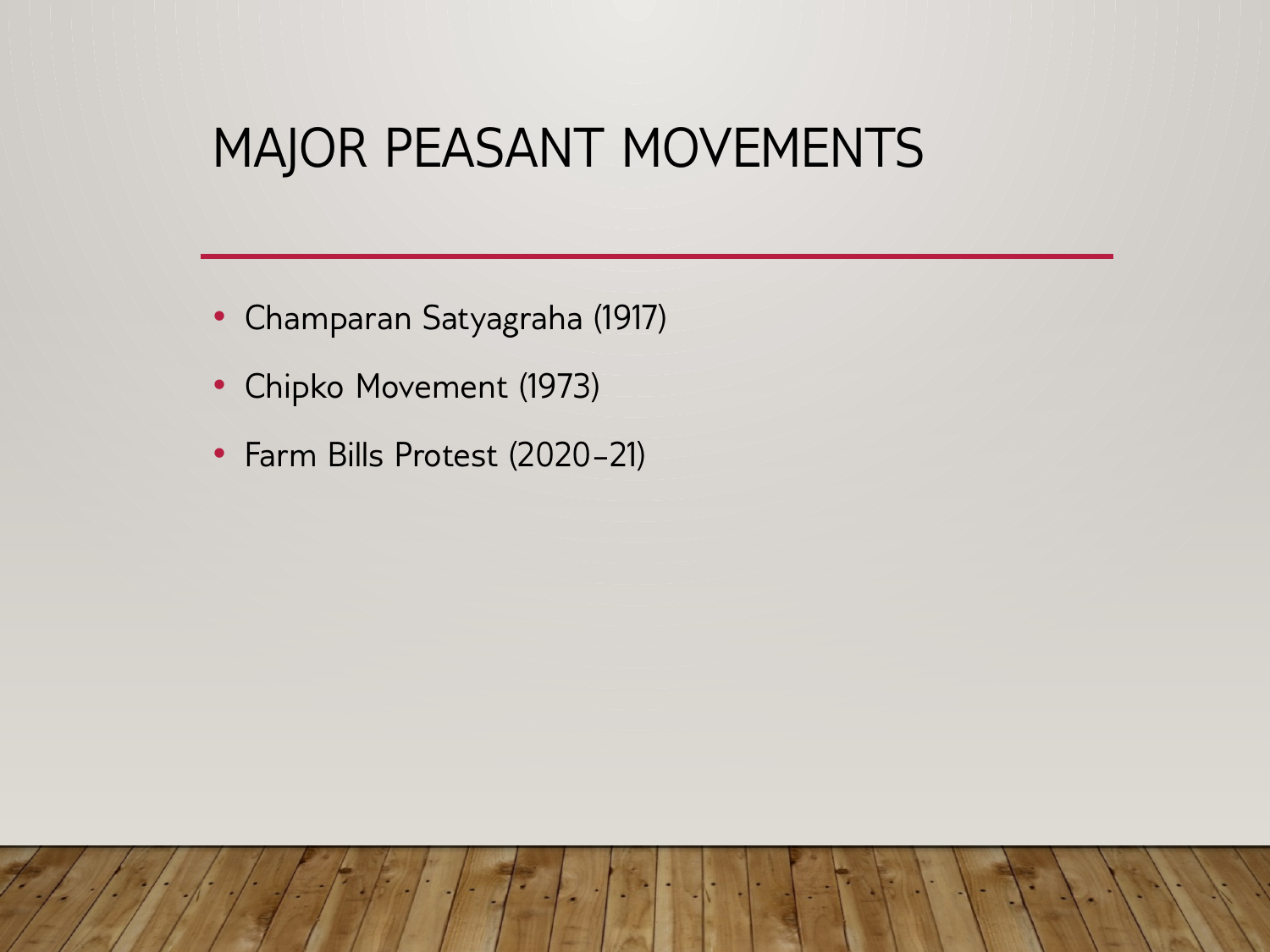

# Major Peasant Movements
Champaran Satyagraha (1917)
Chipko Movement (1973)
Farm Bills Protest (2020–21)